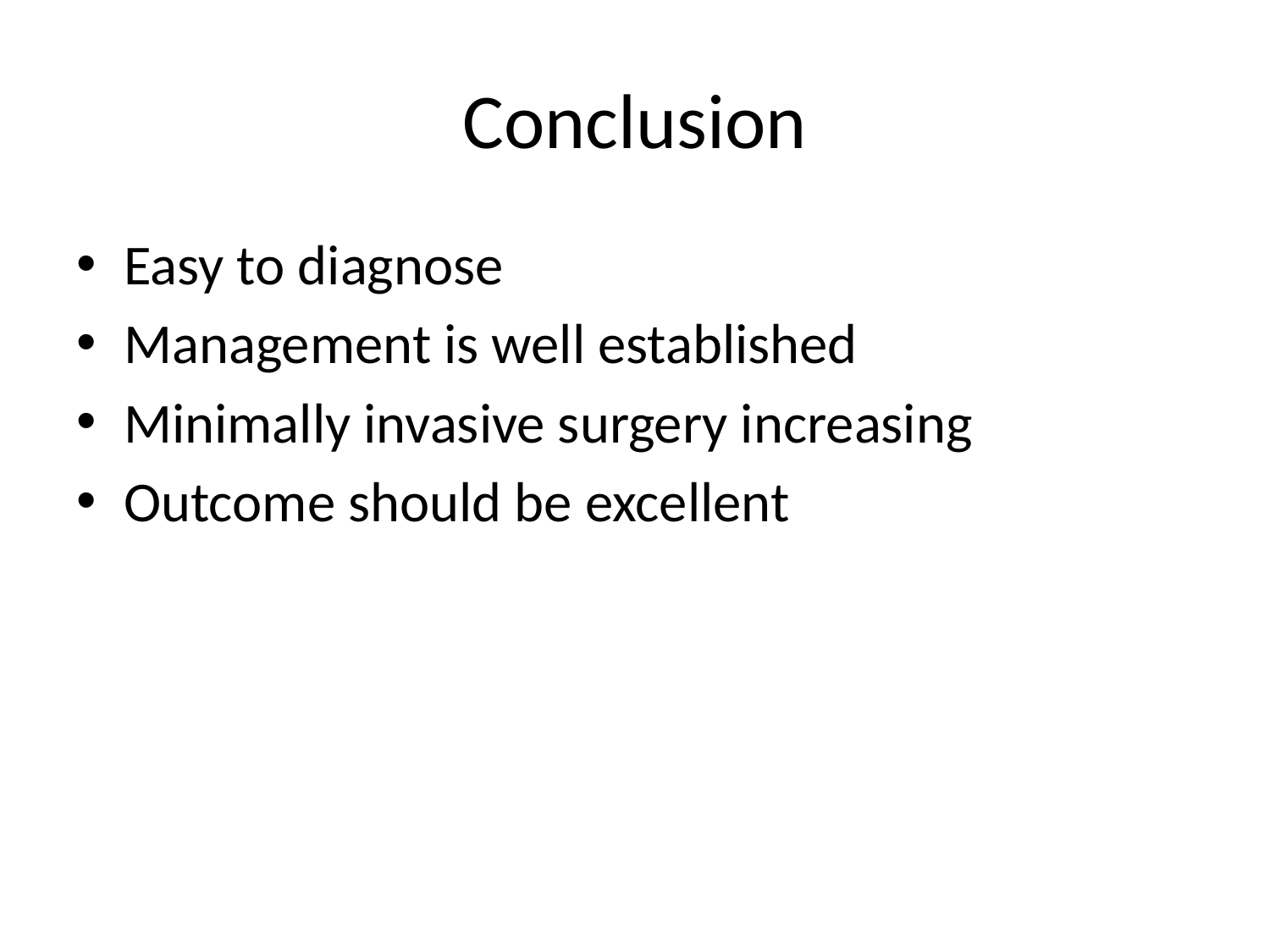

# Conclusion
Easy to diagnose
Management is well established
Minimally invasive surgery increasing
Outcome should be excellent